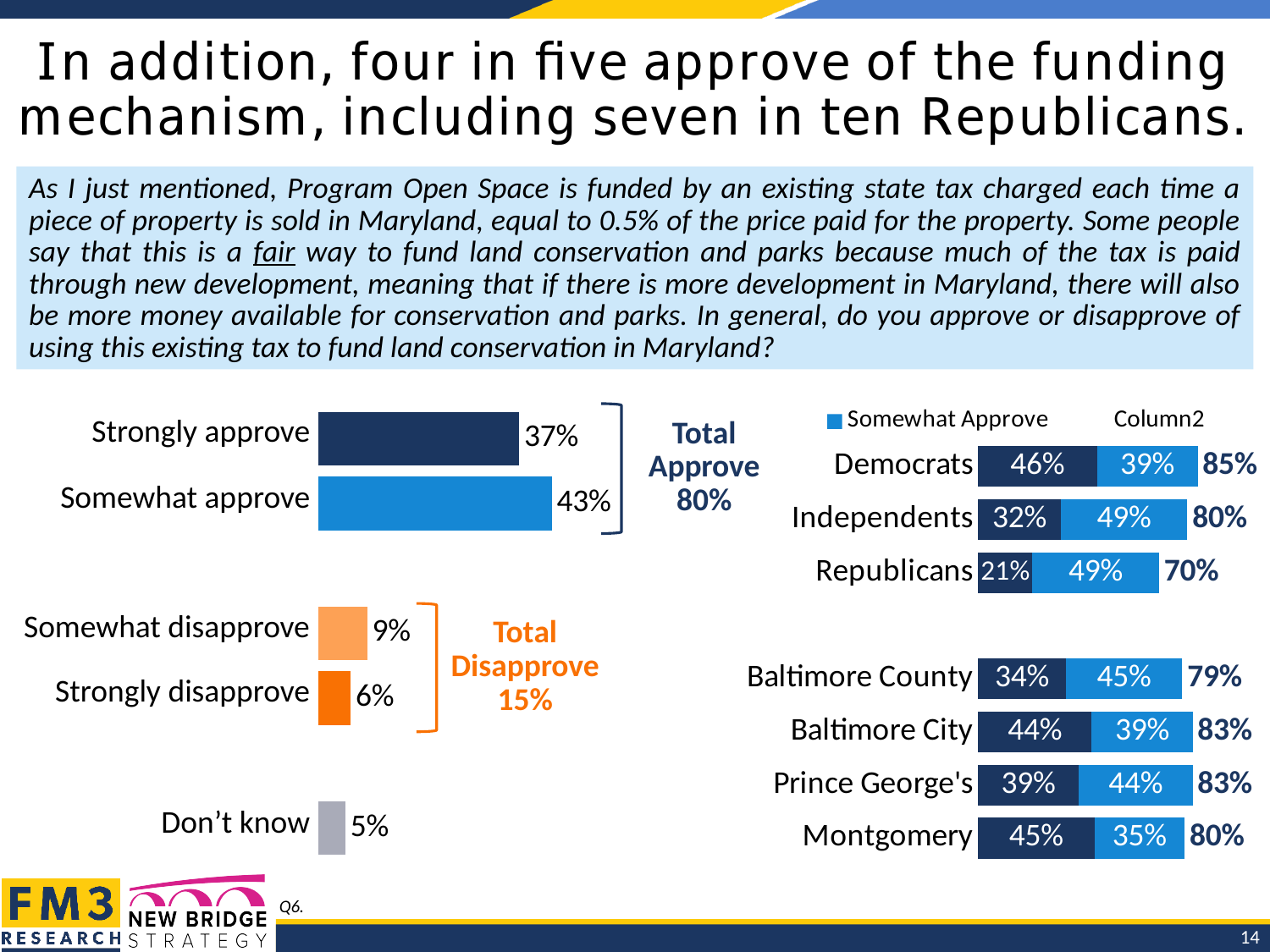

# In addition, four in five approve of the funding mechanism, including seven in ten Republicans.
As I just mentioned, Program Open Space is funded by an existing state tax charged each time a piece of property is sold in Maryland, equal to 0.5% of the price paid for the property. Some people say that this is a fair way to fund land conservation and parks because much of the tax is paid through new development, meaning that if there is more development in Maryland, there will also be more money available for conservation and parks. In general, do you approve or disapprove of using this existing tax to fund land conservation in Maryland?

### Chart

| Category | Strongly Approve | Somewhat Approve | Column2 |
|---|---|---|---|
| Democrats | 0.46 | 0.39 | 0.85 |
| Independents | 0.32 | 0.49 | 0.8 |
| Republicans | 0.21 | 0.49 | 0.7 |
|  | None | None | None |
| Baltimore County | 0.34 | 0.45 | 0.79 |
| Baltimore City | 0.44 | 0.39 | 0.83 |
| Prince George's | 0.39 | 0.44 | 0.83 |
| Montgomery | 0.45 | 0.35 | 0.8 |

### Chart

| Category | Column2 |
|---|---|
| Strongly approve | 0.37 |
| Somewhat approve | 0.43 |
|  | None |
| Somewhat disapprove | 0.09 |
| Strongly disapprove | 0.06 |
|  | None |
| Don't know | 0.05 |
Total Approve
80%
| Strongly approve |
| --- |
| Somewhat approve |
|  |
| Somewhat disapprove |
| Strongly disapprove |
|  |
| Don’t know |

Total Disapprove
15%
Q6.